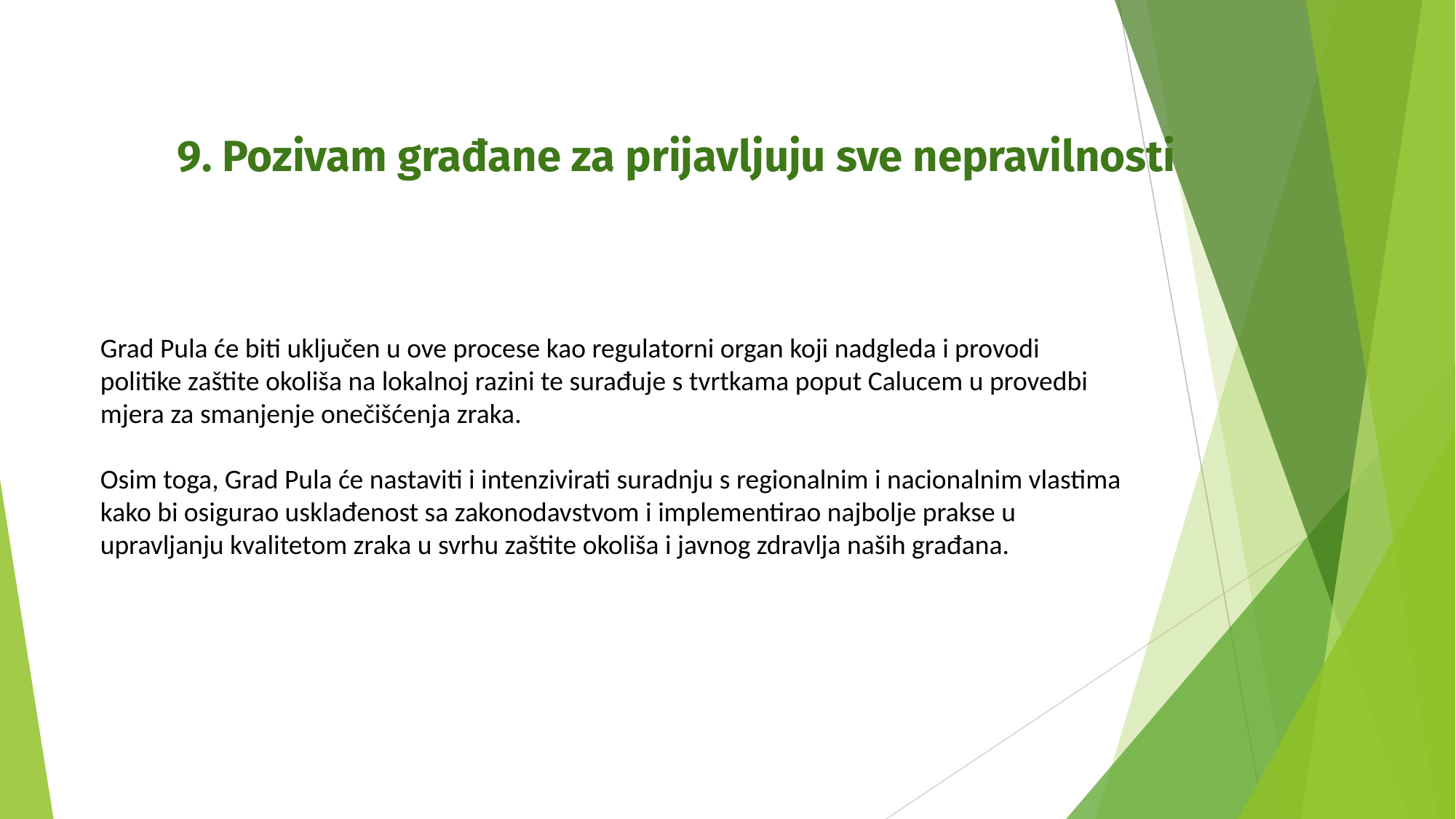

9. Pozivam građane za prijavljuju sve nepravilnosti
Grad Pula će biti uključen u ove procese kao regulatorni organ koji nadgleda i provodi politike zaštite okoliša na lokalnoj razini te surađuje s tvrtkama poput Calucem u provedbi mjera za smanjenje onečišćenja zraka.

Osim toga, Grad Pula će nastaviti i intenzivirati suradnju s regionalnim i nacionalnim vlastima kako bi osigurao usklađenost sa zakonodavstvom i implementirao najbolje prakse u upravljanju kvalitetom zraka u svrhu zaštite okoliša i javnog zdravlja naših građana.